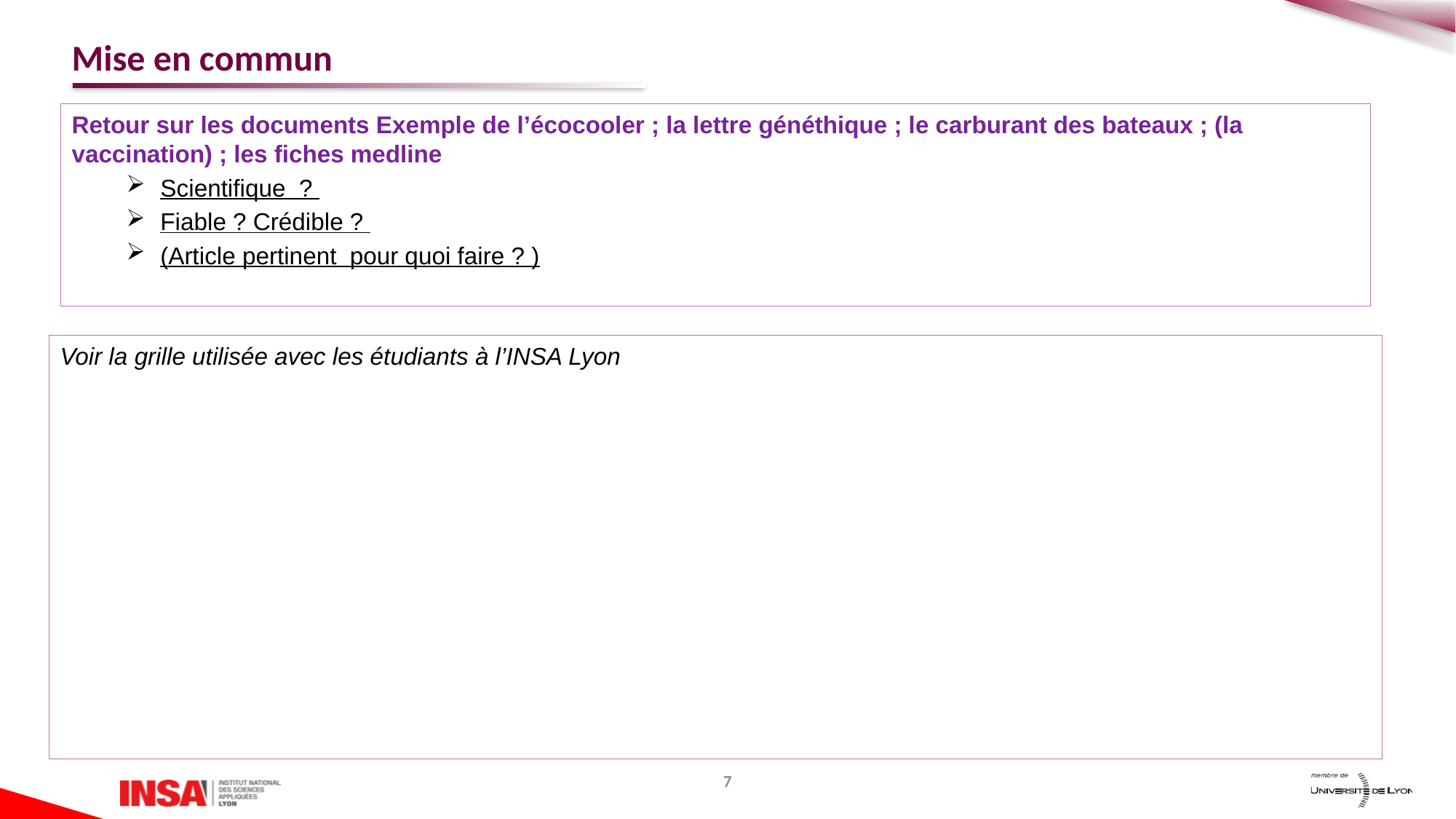

# Mise en commun
Retour sur les documents Exemple de l’écocooler ; la lettre généthique ; le carburant des bateaux ; (la vaccination) ; les fiches medline
Scientifique  ?
Fiable ? Crédible ?
(Article pertinent  pour quoi faire ? )

Voir la grille utilisée avec les étudiants à l’INSA Lyon

7